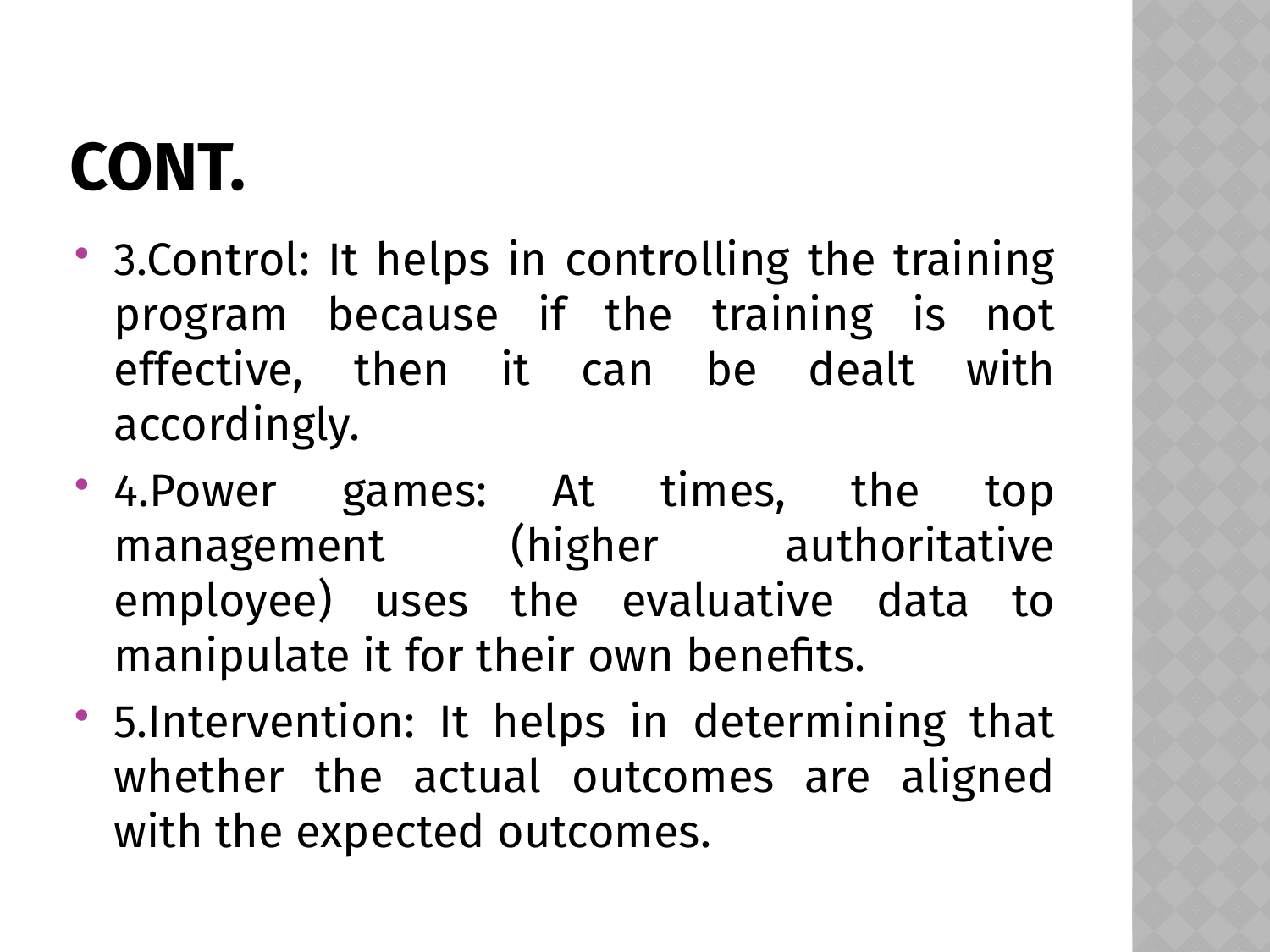

# Cont.
3.Control: It helps in controlling the training program because if the training is not effective, then it can be dealt with accordingly.
4.Power games: At times, the top management (higher authoritative employee) uses the evaluative data to manipulate it for their own benefits.
5.Intervention: It helps in determining that whether the actual outcomes are aligned with the expected outcomes.